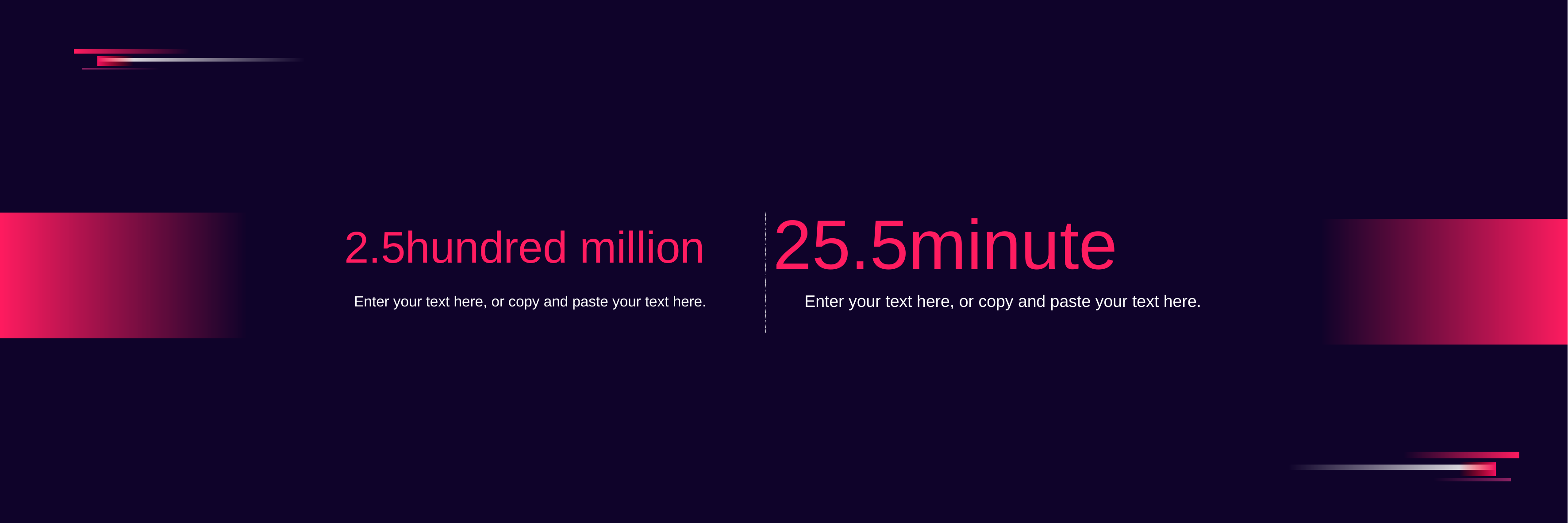

25.5minute
2.5hundred million
Enter your text here, or copy and paste your text here.
Enter your text here, or copy and paste your text here.